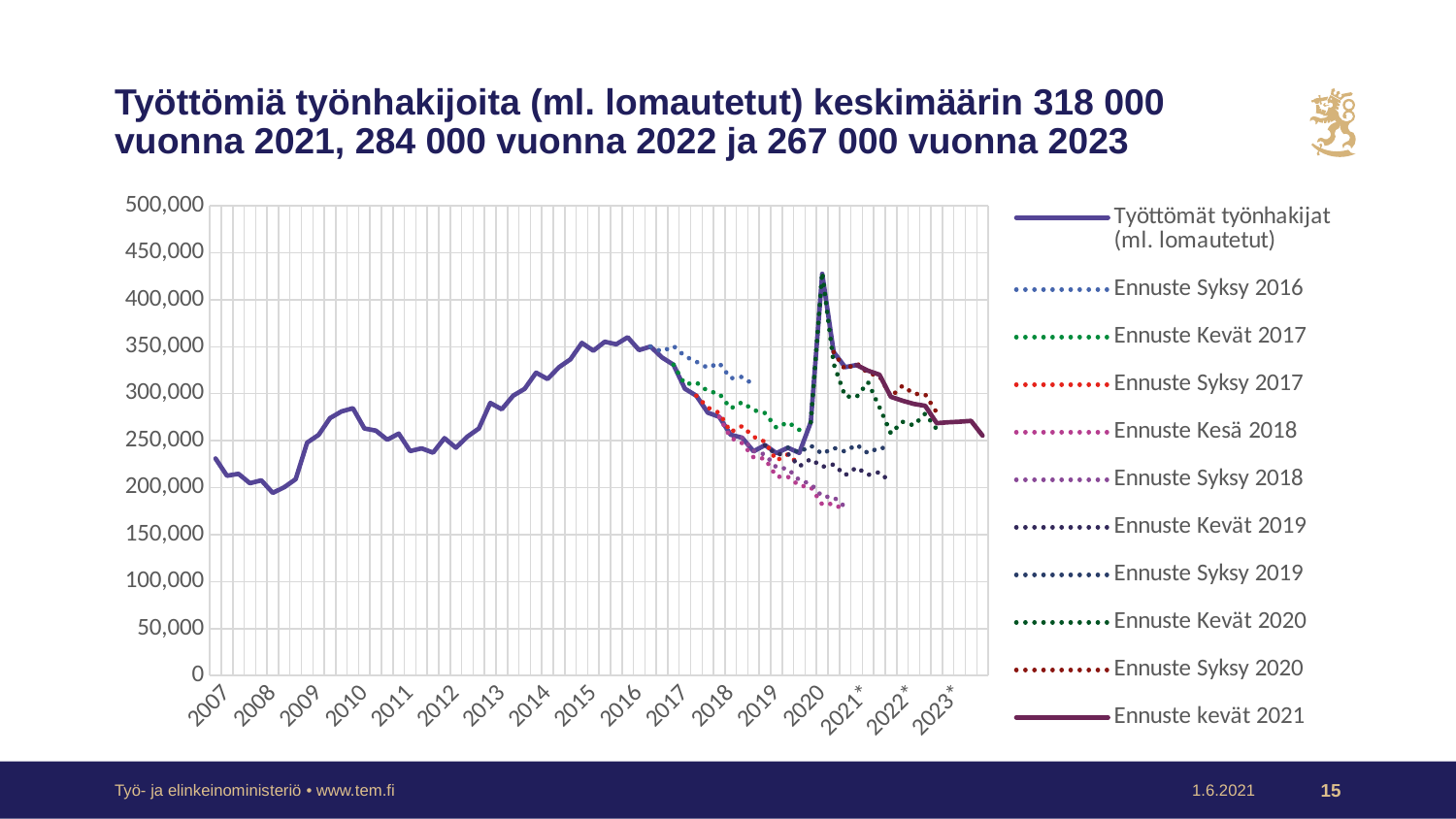

# Työttömiä työnhakijoita (ml. lomautetut) keskimäärin 318 000 vuonna 2021, 284 000 vuonna 2022 ja 267 000 vuonna 2023

### Chart

| Category | Työttömät työnhakijat (ml. lomautetut) | Ennuste Syksy 2016 | Ennuste Kevät 2017 | Ennuste Syksy 2017 | Ennuste Kesä 2018 | Ennuste Syksy 2018 | Ennuste Kevät 2019 | Ennuste Syksy 2019 | Ennuste Kevät 2020 | Ennuste Syksy 2020 | Ennuste kevät 2021 |
|---|---|---|---|---|---|---|---|---|---|---|---|
|  | 231011.0 | None | None | None | None | None | None | None | None | None | None |
| 2007 | 212636.0 | None | None | None | None | None | None | None | None | None | None |
|  | 214669.0 | None | None | None | None | None | None | None | None | None | None |
|  | 204686.0 | None | None | None | None | None | None | None | None | None | None |
|  | 207719.0 | None | None | None | None | None | None | None | None | None | None |
| 2008 | 194411.0 | None | None | None | None | None | None | None | None | None | None |
|  | 200463.0 | None | None | None | None | None | None | None | None | None | None |
|  | 208971.0 | None | None | None | None | None | None | None | None | None | None |
|  | 247921.0 | None | None | None | None | None | None | None | None | None | None |
| 2009 | 256154.99999999997 | None | None | None | None | None | None | None | None | None | None |
|  | 274038.0 | None | None | None | None | None | None | None | None | None | None |
|  | 281108.0 | None | None | None | None | None | None | None | None | None | None |
|  | 284522.0 | None | None | None | None | None | None | None | None | None | None |
| 2010 | 262962.0 | None | None | None | None | None | None | None | None | None | None |
|  | 260733.99999999997 | None | None | None | None | None | None | None | None | None | None |
|  | 251030.0 | None | None | None | None | None | None | None | None | None | None |
|  | 257510.0 | None | None | None | None | None | None | None | None | None | None |
| 2011 | 238938.0 | None | None | None | None | None | None | None | None | None | None |
|  | 241800.0 | None | None | None | None | None | None | None | None | None | None |
|  | 237257.0 | None | None | None | None | None | None | None | None | None | None |
|  | 252712.0 | None | None | None | None | None | None | None | None | None | None |
| 2012 | 242531.0 | None | None | None | None | None | None | None | None | None | None |
|  | 254352.0 | None | None | None | None | None | None | None | None | None | None |
|  | 263006.0 | None | None | None | None | None | None | None | None | None | None |
|  | 290103.0 | None | None | None | None | None | None | None | None | None | None |
| 2013 | 283394.0 | None | None | None | None | None | None | None | None | None | None |
|  | 297921.0 | None | None | None | None | None | None | None | None | None | None |
|  | 305128.0 | None | None | None | None | None | None | None | None | None | None |
|  | 322343.0 | None | None | None | None | None | None | None | None | None | None |
| 2014 | 315586.0 | None | None | None | None | None | None | None | None | None | None |
|  | 328136.0 | None | None | None | None | None | None | None | None | None | None |
|  | 336548.0 | None | None | None | None | None | None | None | None | None | None |
|  | 353987.0 | None | None | None | None | None | None | None | None | None | None |
| 2015 | 345694.0 | None | None | None | None | None | None | None | None | None | None |
|  | 355238.0 | None | None | None | None | None | None | None | None | None | None |
|  | 352569.0 | None | None | None | None | None | None | None | None | None | None |
|  | 360024.0 | None | None | None | None | None | None | None | None | None | None |
| 2016 | 346390.0 | None | None | None | None | None | None | None | None | None | None |
|  | 350143.0 | 350143.0 | None | None | None | None | None | None | None | None | None |
|  | 338511.0 | 344759.70999999996 | None | None | None | None | None | None | None | None | None |
|  | 330756.0 | 350819.57 | 330756.0 | None | None | None | None | None | None | None | None |
| 2017 | 305302.0 | 339810.0999679393 | 309890.5783667643 | None | None | None | None | None | None | None | None |
|  | 297782.0 | 334014.24 | 312009.804200143 | 297782.0 | None | None | None | None | None | None | None |
|  | 279783.0 | 327514.89 | 302706.13767260296 | 285304.45534413296 | None | None | None | None | None | None | None |
|  | 275379.0 | 332692.67 | 300156.33333333296 | 279638.4527985225 | 275379.0 | None | None | None | None | None | None |
| 2018 | 256321.0 | 316370.07 | 284280.67244175996 | 259146.3040606382 | 253019.2536707425 | None | None | None | None | None | None |
|  | 253147.66666666666 | 317940.7 | 290927.057229507 | 265556.4875721911 | 247353.78601862869 | 253147.66666666666 | None | None | None | None | None |
|  | 238669.0 | 309421.32999999996 | 282476.048394495 | 254188.9860939266 | 232257.90543201487 | 238938.89262170898 | None | None | None | None | None |
|  | 245262.0 | None | 279407.344160122 | 248881.2772048775 | 230861.88371887765 | 235324.98214932837 | 245262.0 | None | None | None | None |
| 2019 | 236783.0 | None | 263718.38652785594 | 228857.408902443 | 211628.26783347013 | 221493.4563176323 | 235408.4387615601 | None | None | None | None |
|  | 242529.666666667 | None | 269642.353537242 | 235483.12571788323 | 211552.20014381257 | 220037.83723508788 | 236084.9638254113 | 242529.666666667 | None | None | None |
|  | 237003.0 | None | 261517.545777257 | 224433.91784651106 | 202157.94284366939 | 207942.31517750706 | 222649.1511718626 | 237479.09463830444 | None | None | None |
|  | 269629.333333333 | None | None | None | 200666.1642264767 | 203973.897301824 | 230549.094185383 | 244790.64290498834 | 269629.333333333 | None | None |
| 2020 | 427537.333333333 | None | None | None | 182030.71552205854 | 190592.060130257 | 222189.98054586 | 235981.79000357224 | 429058.337974336 | None | None |
|  | 344321.333333333 | None | None | None | 182851.85723764778 | 189881.093273432 | 224720.78871667 | 242391.3745000453 | 331922.126582611 | 344321.333333333 | None |
|  | 328202.0 | None | None | None | 175258.79679777892 | 179434.157921006 | 213196.098912076 | 238403.62978640365 | 297150.278077747 | 325698.312676324 | None |
|  | 330496.0 | None | None | None | None | None | 221538.591487812 | 245719.41541015153 | 296516.102504538 | 332507.724254947 | 330496.0 |
| 2021* | None | None | None | None | None | None | 213452.155121814 | 236656.26696007233 | 312228.39472476474 | 321797.098955526 | 324444.1678276265 |
|  | None | None | None | None | None | None | 216464.870136317 | 242952.89575149634 | 285629.855123358 | 318776.248602053 | 320208.7879126189 |
|  | None | None | None | None | None | None | 205231.442828926 | 240526.96905976272 | 257700.310897868 | 296713.846549236 | 296667.5010612679 |
|  | None | None | None | None | None | None | None | None | 270172.644305488 | 308332.419469255 | 292546.8014926849 |
| 2022* | None | None | None | None | None | None | None | None | 266274.8617198972 | 299945.385198193 | 289126.2177391397 |
|  | None | None | None | None | None | None | None | None | 278847.689137599 | 299144.003875018 | 287038.2708333071 |
|  | None | None | None | None | None | None | None | None | 262141.967847477 | 279846.998539411 | 268642.0534999117 |
|  | None | None | None | None | None | None | None | None | None | None | 269570.3452249159 |
| 2023* | None | None | None | None | None | None | None | None | None | None | 270204.0761654657 |
Työ- ja elinkeinoministeriö • www.tem.fi
1.6.2021
15